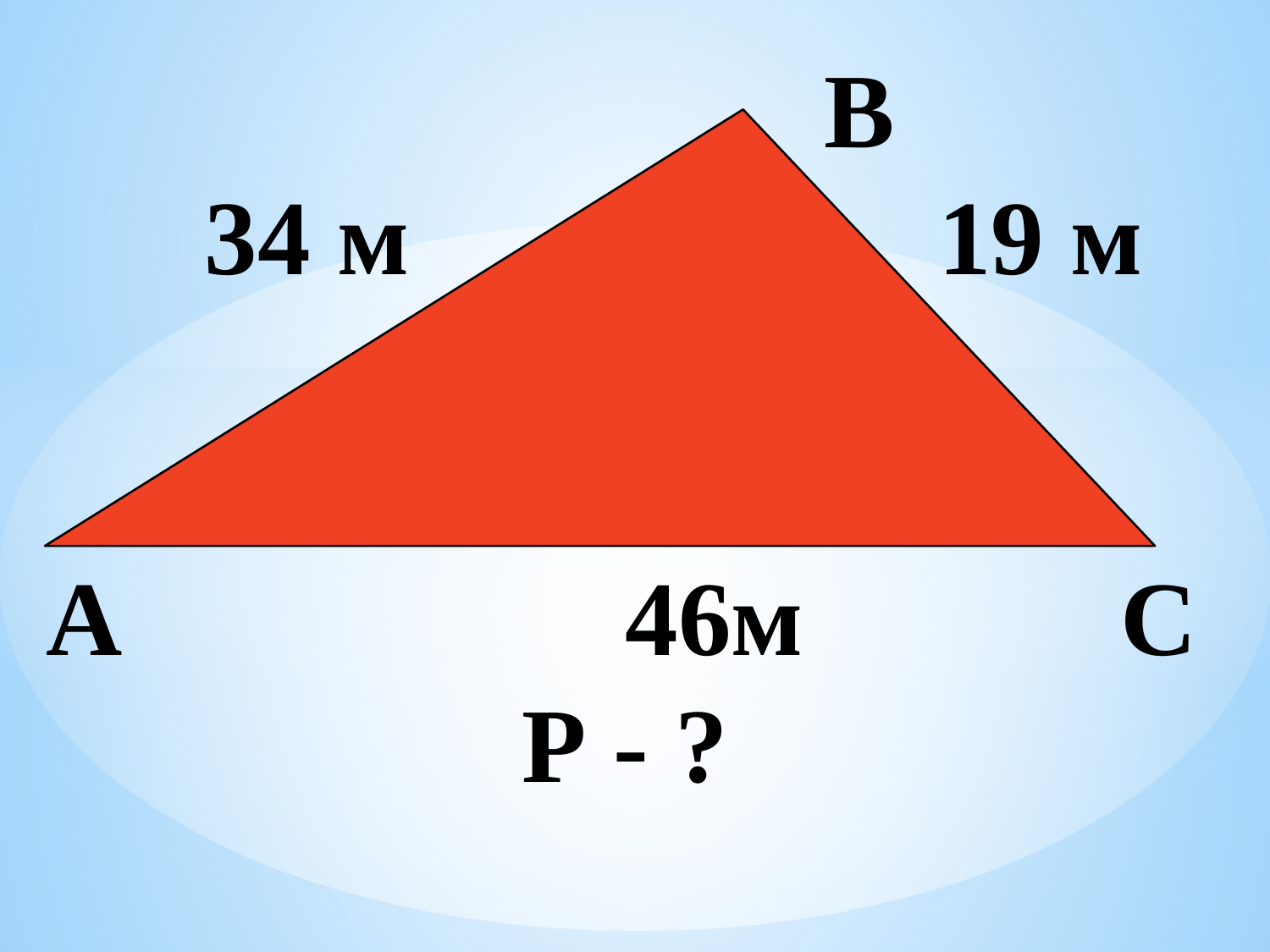

В
      34 м                    19 м

А                   46м            С
                  Р - ?

#